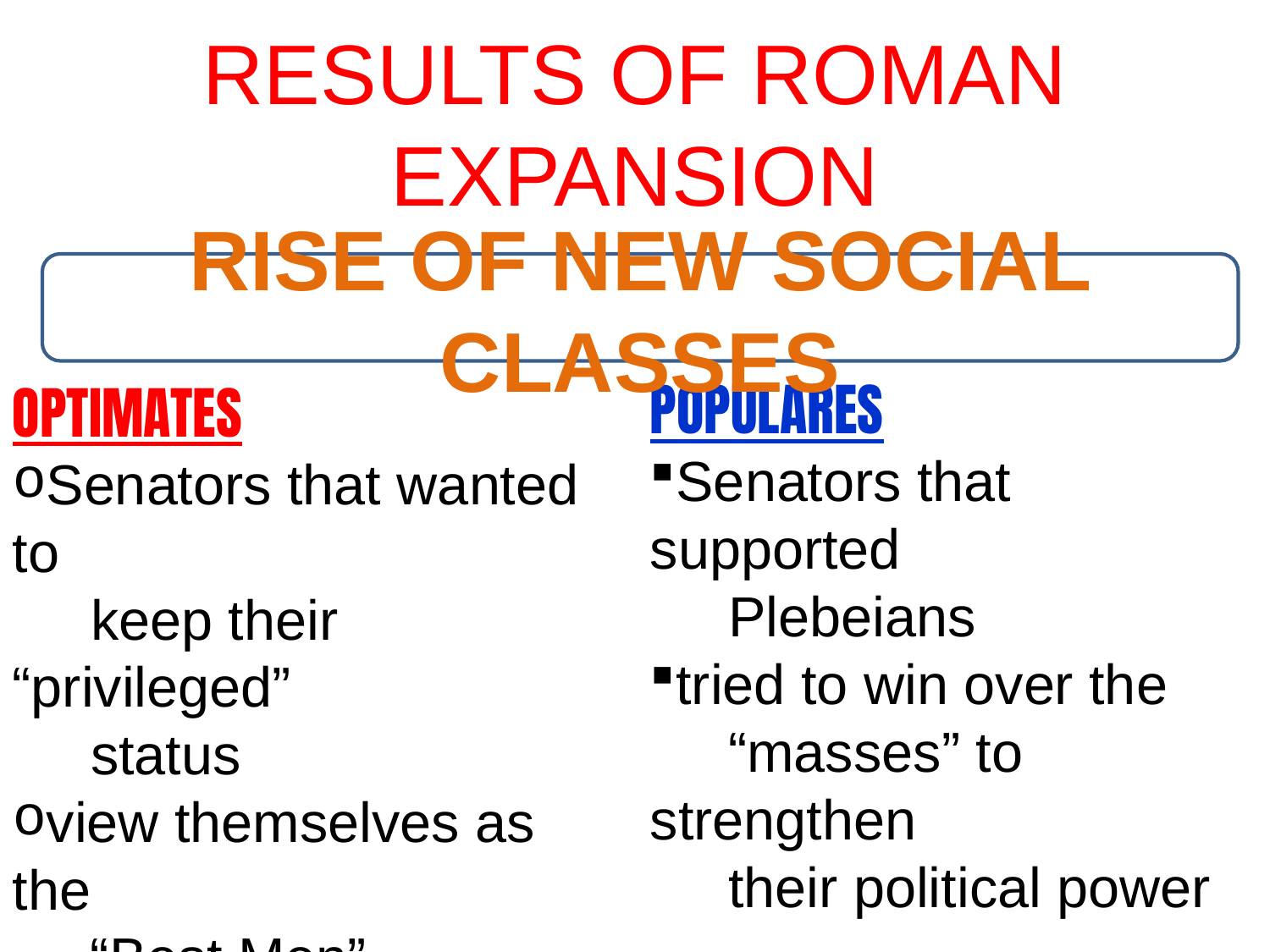

# RESULTS OF ROMAN EXPANSION
RISE OF NEW SOCIAL CLASSES
POPULARES
Senators that supported
     Plebeians
tried to win over the
     “masses” to strengthen
     their political power
OPTIMATES
Senators that wanted to
     keep their “privileged”
     status
view themselves as the
     “Best Men”